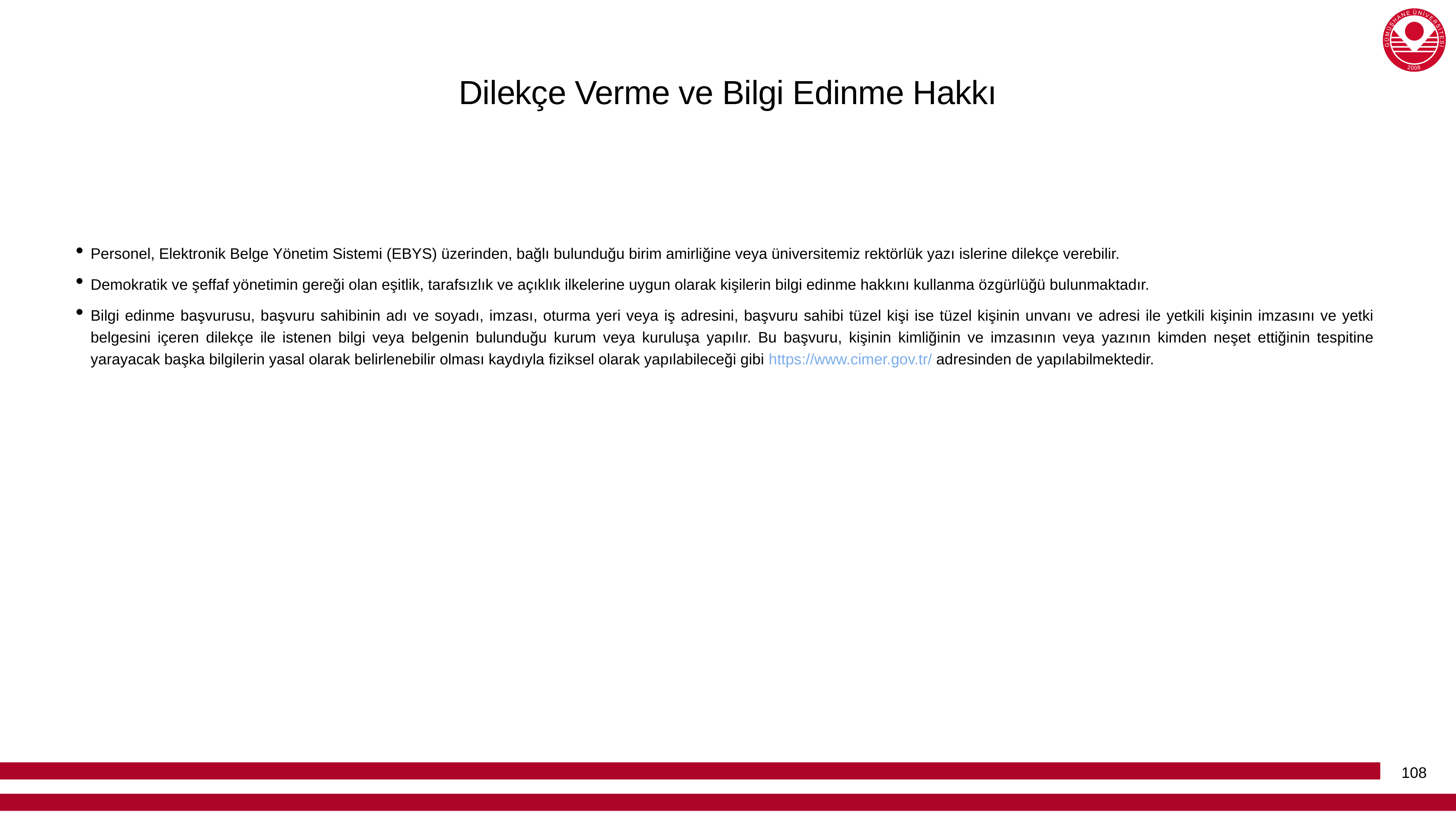

# Dilekçe Verme ve Bilgi Edinme Hakkı
Personel, Elektronik Belge Yönetim Sistemi (EBYS) üzerinden, bağlı bulunduğu birim amirliğine veya üniversitemiz rektörlük yazı islerine dilekçe verebilir.
Demokratik ve şeffaf yönetimin gereği olan eşitlik, tarafsızlık ve açıklık ilkelerine uygun olarak kişilerin bilgi edinme hakkını kullanma özgürlüğü bulunmaktadır.
Bilgi edinme başvurusu, başvuru sahibinin adı ve soyadı, imzası, oturma yeri veya iş adresini, başvuru sahibi tüzel kişi ise tüzel kişinin unvanı ve adresi ile yetkili kişinin imzasını ve yetki belgesini içeren dilekçe ile istenen bilgi veya belgenin bulunduğu kurum veya kuruluşa yapılır. Bu başvuru, kişinin kimliğinin ve imzasının veya yazının kimden neşet ettiğinin tespitine yarayacak başka bilgilerin yasal olarak belirlenebilir olması kaydıyla fiziksel olarak yapılabileceği gibi https://www.cimer.gov.tr/ adresinden de yapılabilmektedir.
108